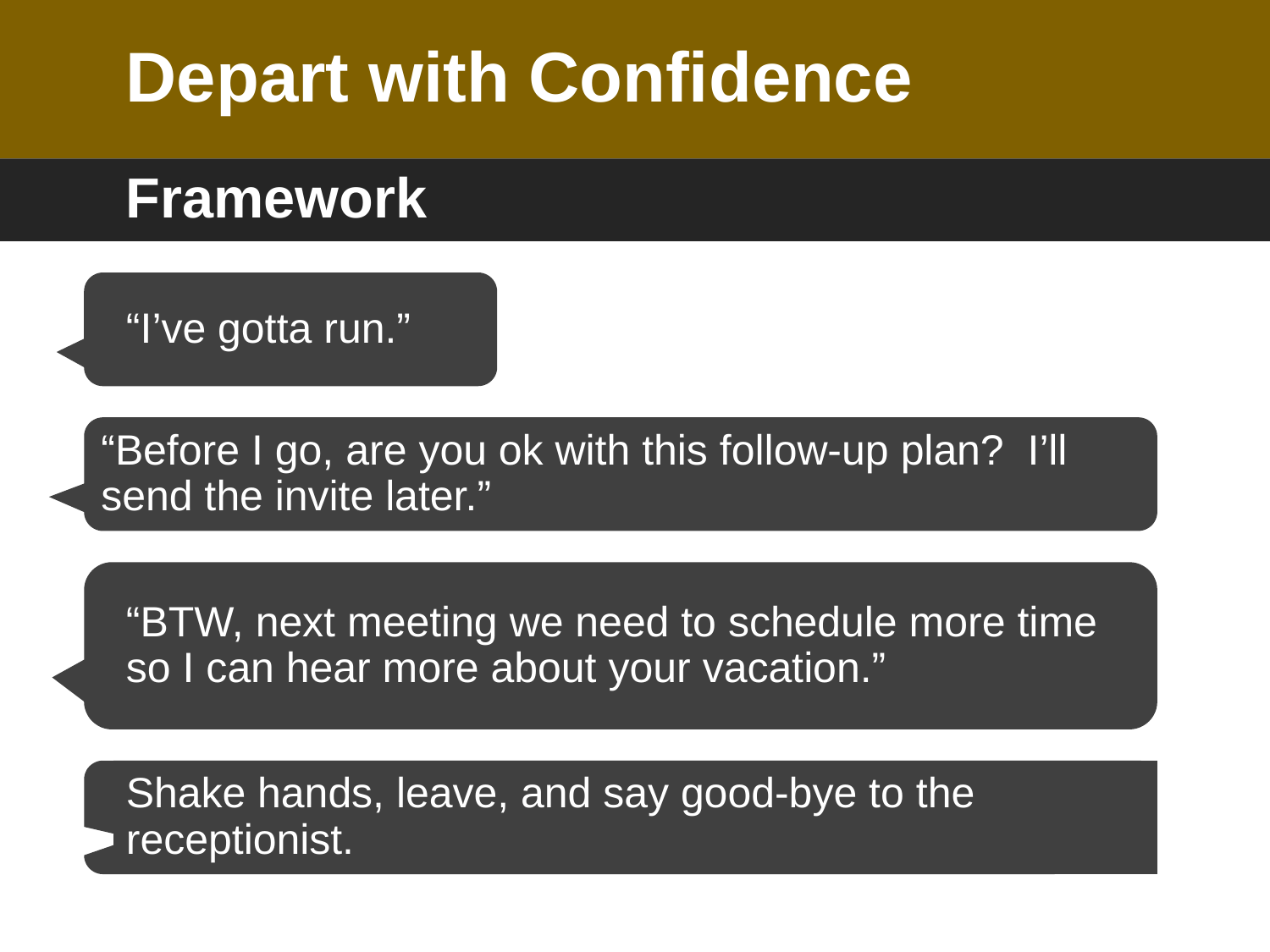

Depart with Confidence

Framework
“I’ve gotta run.”

“Before I go, are you ok with this follow-up plan?  I’ll send the invite later.”

“BTW, next meeting we need to schedule more time so I can hear more about your vacation.”

Shake hands, leave, and say good-bye to the receptionist.